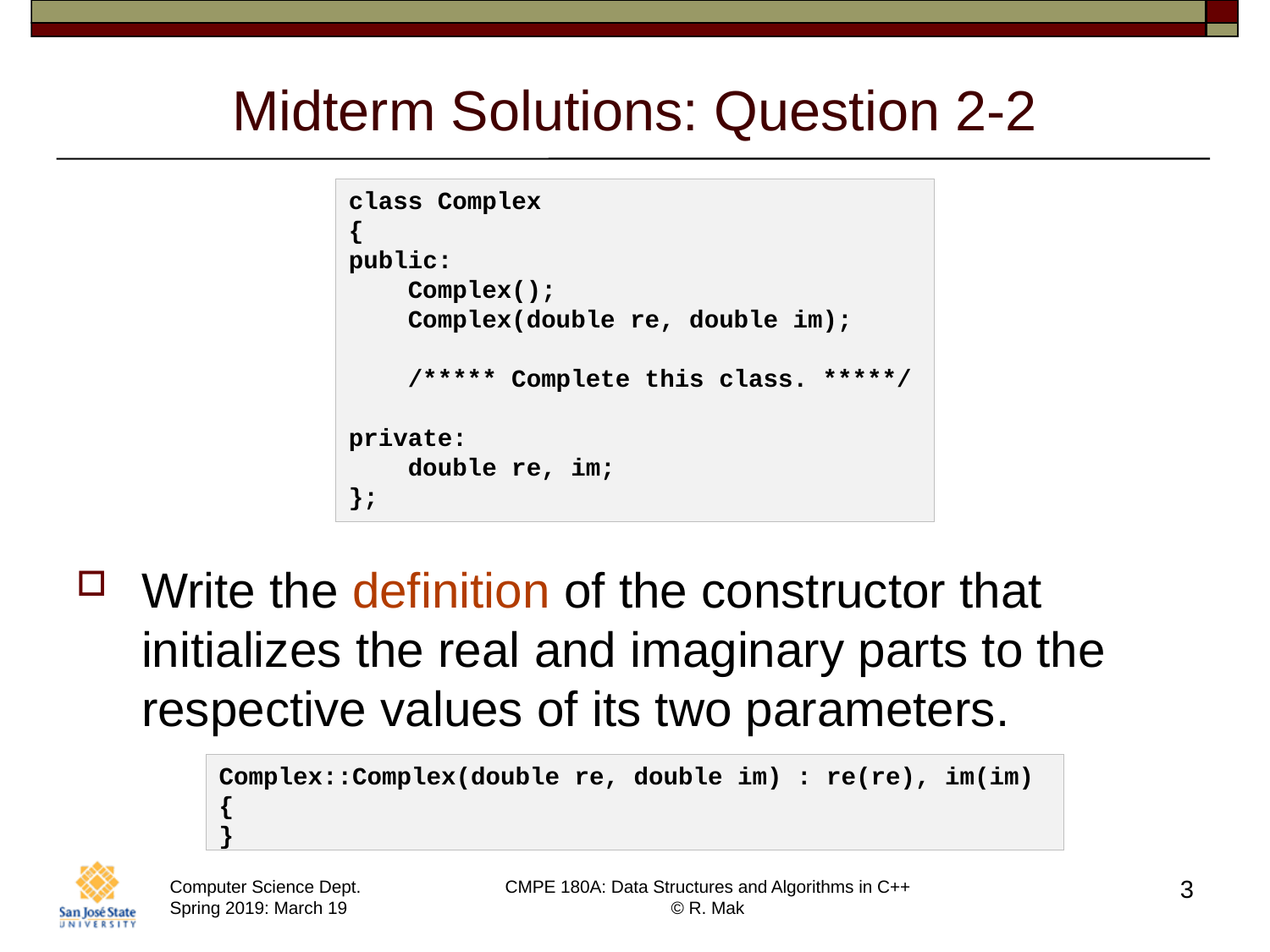

# Midterm Solutions: Question 2-2
class Complex
{
public:
    Complex();
    Complex(double re, double im);

    /***** Complete this class. *****/

private:
    double re, im;
};

Write the definition of the constructor that initializes the real and imaginary parts to the respective values of its two parameters.
Complex::Complex(double re, double im) : re(re), im(im)
{
}

3